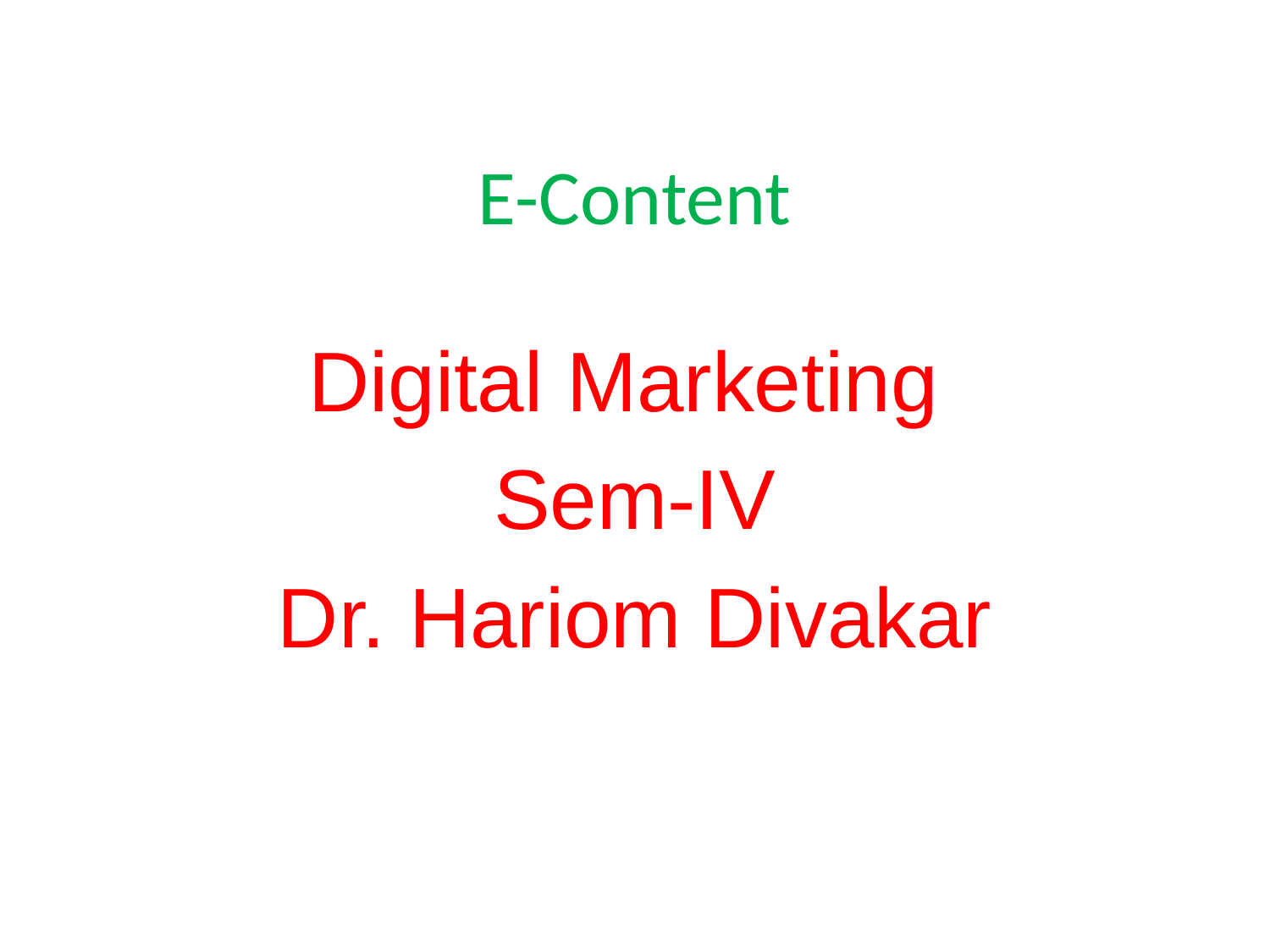

# E-Content
Digital Marketing
Sem-IV
Dr. Hariom Divakar